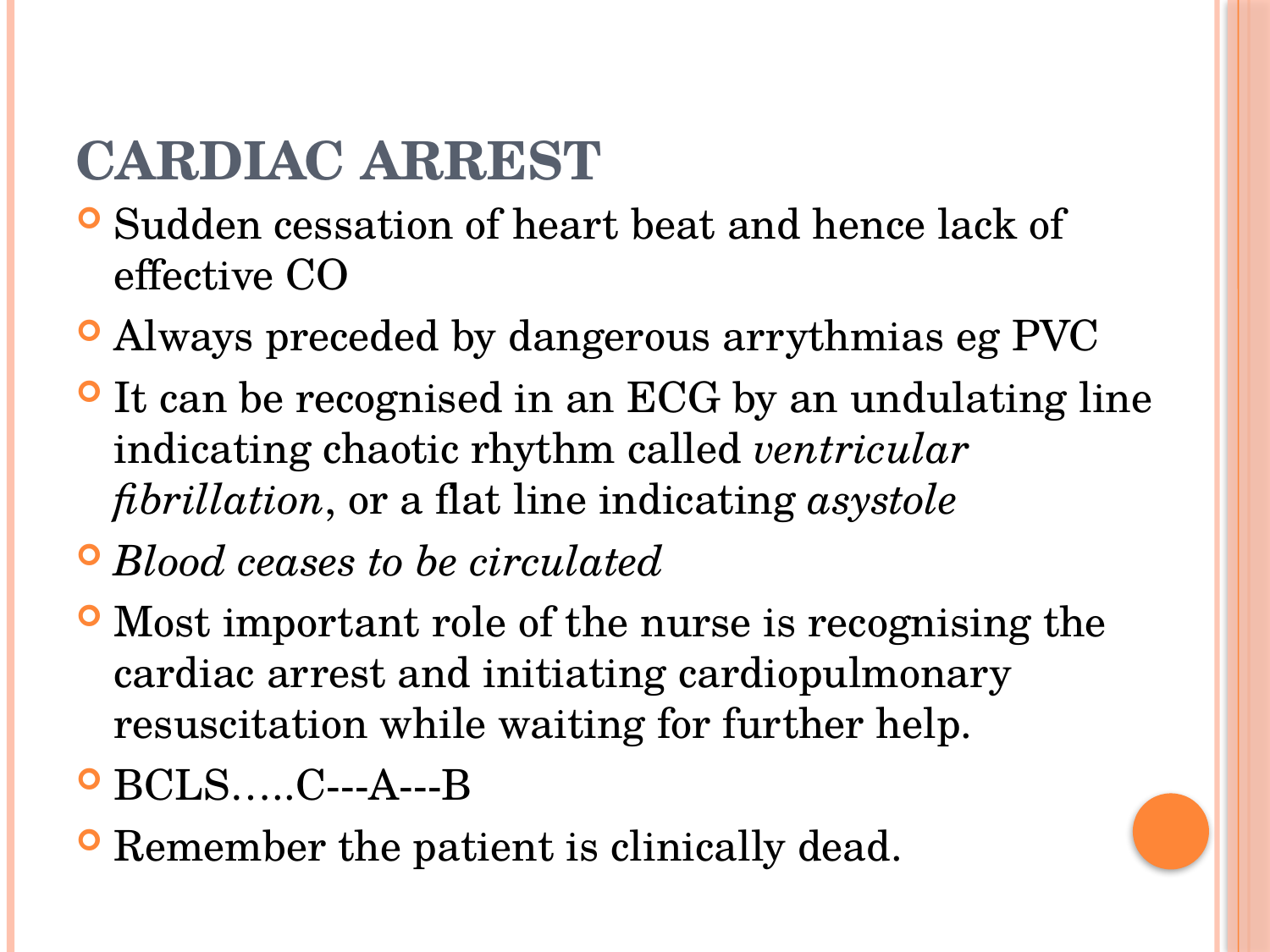

# Cardiac arrest
Sudden cessation of heart beat and hence lack of effective CO
Always preceded by dangerous arrythmias eg PVC
It can be recognised in an ECG by an undulating line indicating chaotic rhythm called ventricular fibrillation, or a flat line indicating asystole
Blood ceases to be circulated
Most important role of the nurse is recognising the cardiac arrest and initiating cardiopulmonary resuscitation while waiting for further help.
BCLS…..C---A---B
Remember the patient is clinically dead.